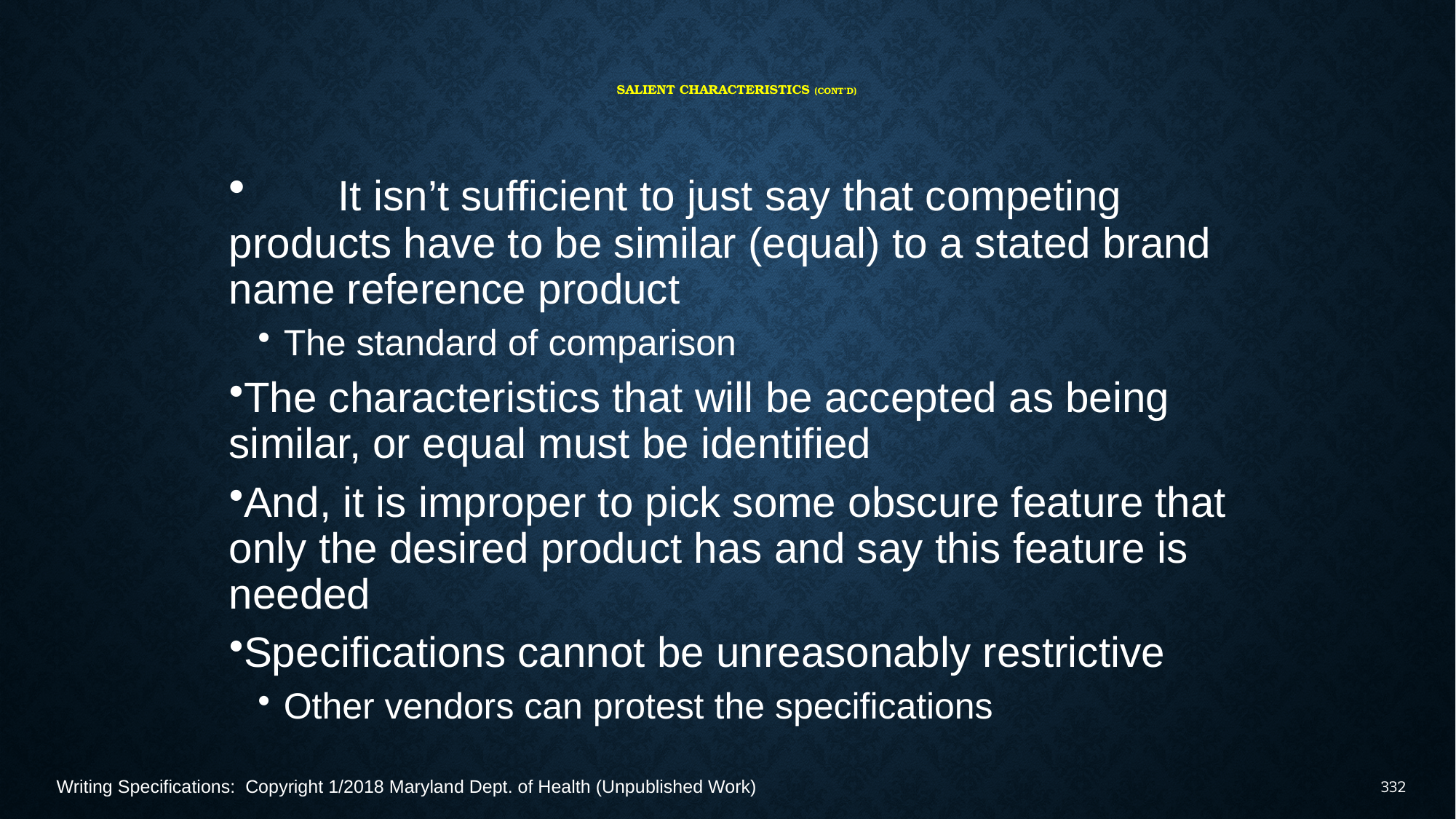

# Salient Characteristics (Cont’d)

	It isn’t sufficient to just say that competing products have to be similar (equal) to a stated brand name reference product
The standard of comparison
The characteristics that will be accepted as being similar, or equal must be identified
And, it is improper to pick some obscure feature that only the desired product has and say this feature is needed
Specifications cannot be unreasonably restrictive
Other vendors can protest the specifications

Writing Specifications:  Copyright 1/2018 Maryland Dept. of Health (Unpublished Work)
332